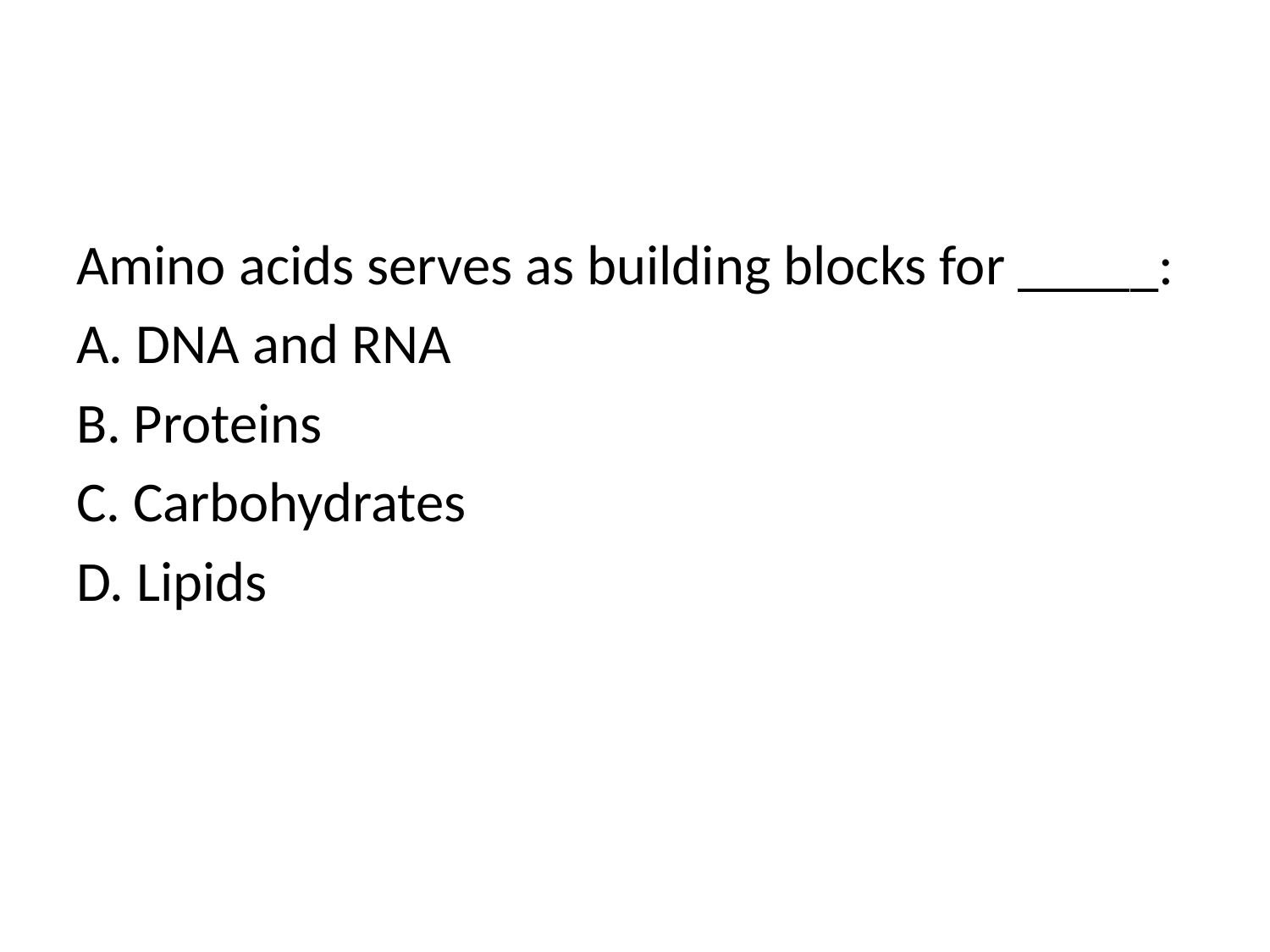

#
Amino acids serves as building blocks for _____:
A. DNA and RNA
B. Proteins
C. Carbohydrates
D. Lipids